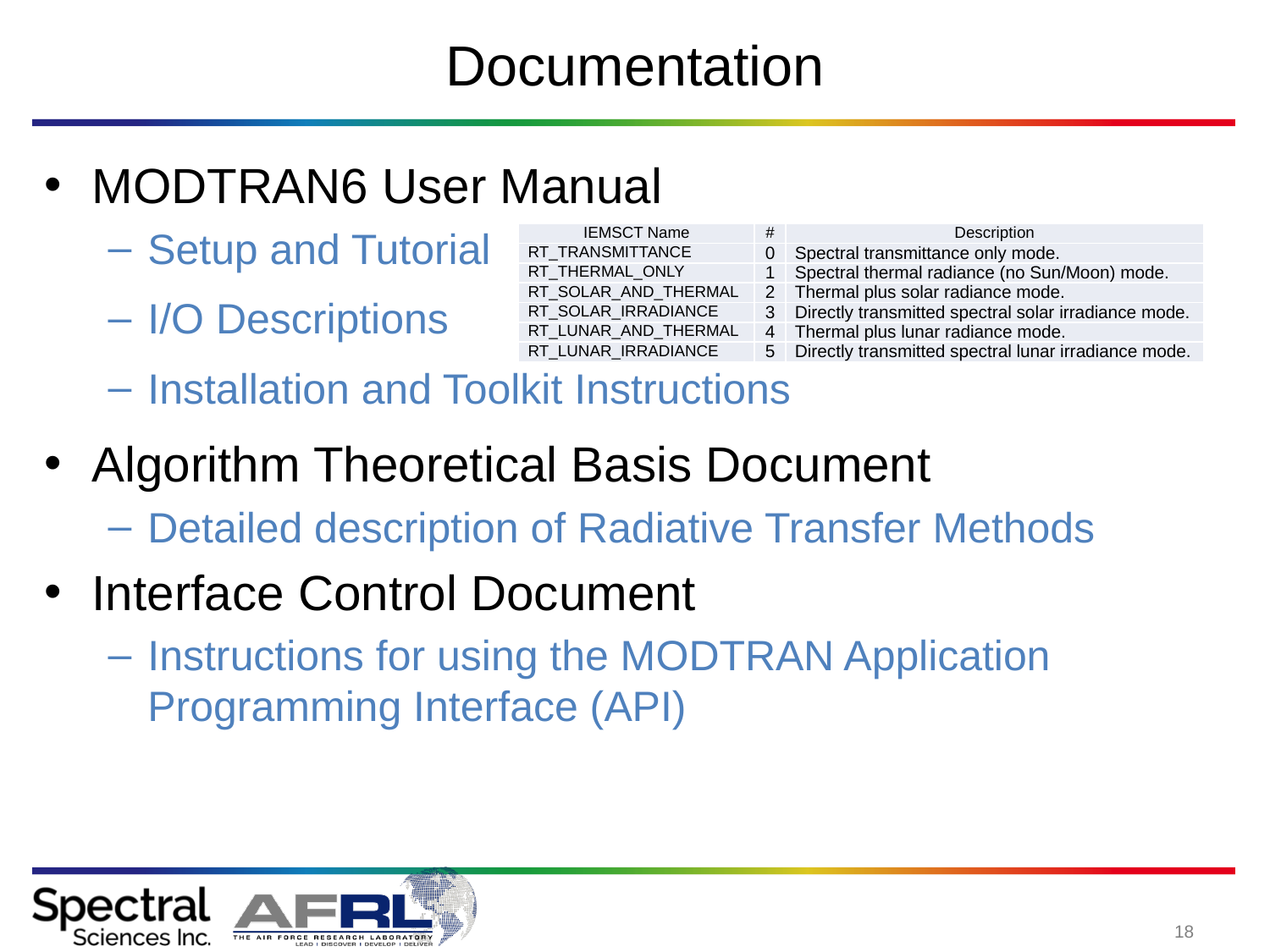

# Documentation
MODTRAN6 User Manual
Setup and Tutorial
I/O Descriptions
Installation and Toolkit Instructions
Algorithm Theoretical Basis Document
Detailed description of Radiative Transfer Methods
Interface Control Document
Instructions for using the MODTRAN Application Programming Interface (API)
| IEMSCT Name | # | Description |
| --- | --- | --- |
| RT\_TRANSMITTANCE | 0 | Spectral transmittance only mode. |
| RT\_THERMAL\_ONLY | 1 | Spectral thermal radiance (no Sun/Moon) mode. |
| RT\_SOLAR\_AND\_THERMAL | 2 | Thermal plus solar radiance mode. |
| RT\_SOLAR\_IRRADIANCE | 3 | Directly transmitted spectral solar irradiance mode. |
| RT\_LUNAR\_AND\_THERMAL | 4 | Thermal plus lunar radiance mode. |
| RT\_LUNAR\_IRRADIANCE | 5 | Directly transmitted spectral lunar irradiance mode. |
18